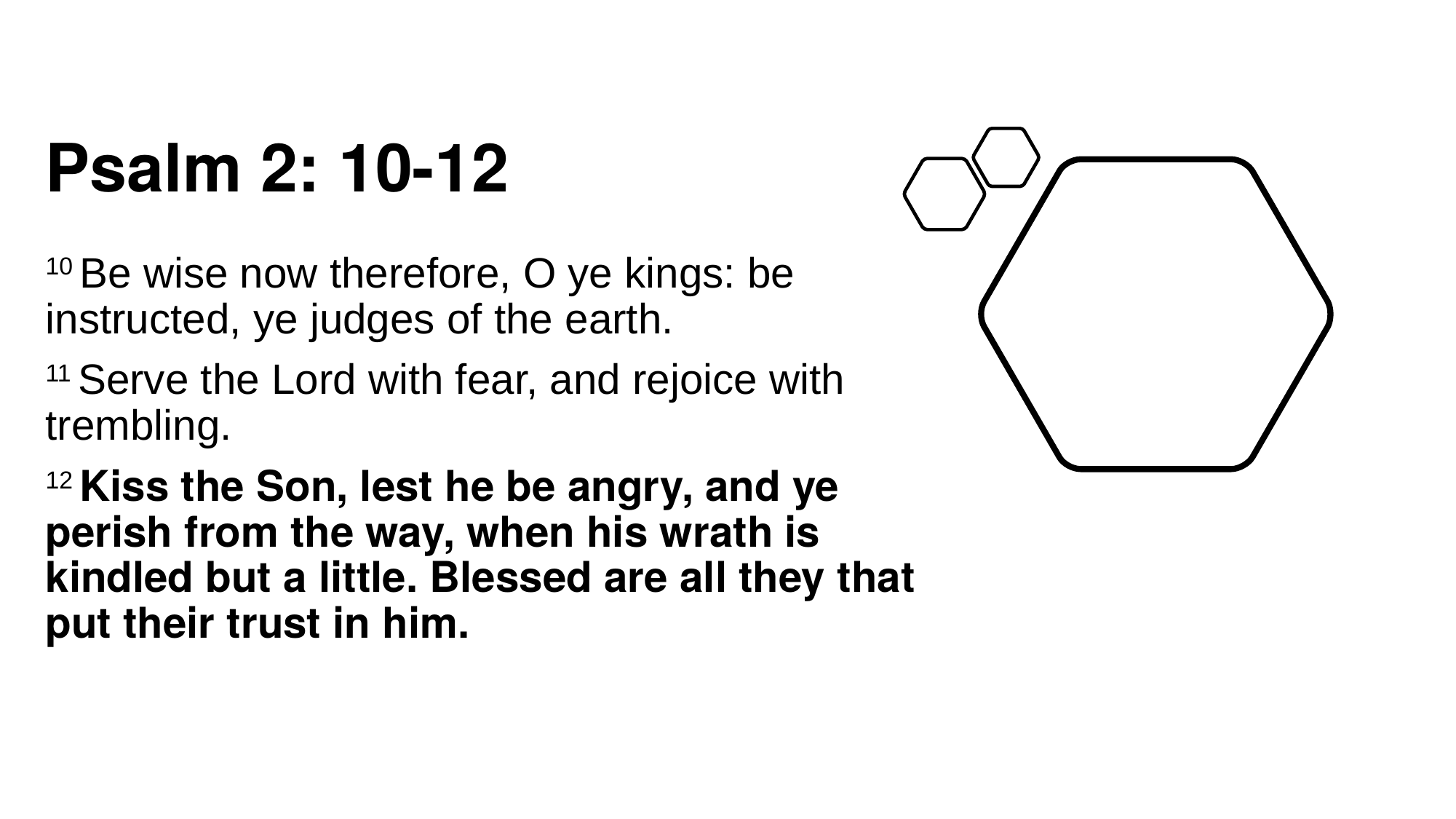

# Psalm 2: 10-12

10 Be wise now therefore, O ye kings: be instructed, ye judges of the earth.
11 Serve the Lord with fear, and rejoice with trembling.
12 Kiss the Son, lest he be angry, and ye perish from the way, when his wrath is kindled but a little. Blessed are all they that put their trust in him.